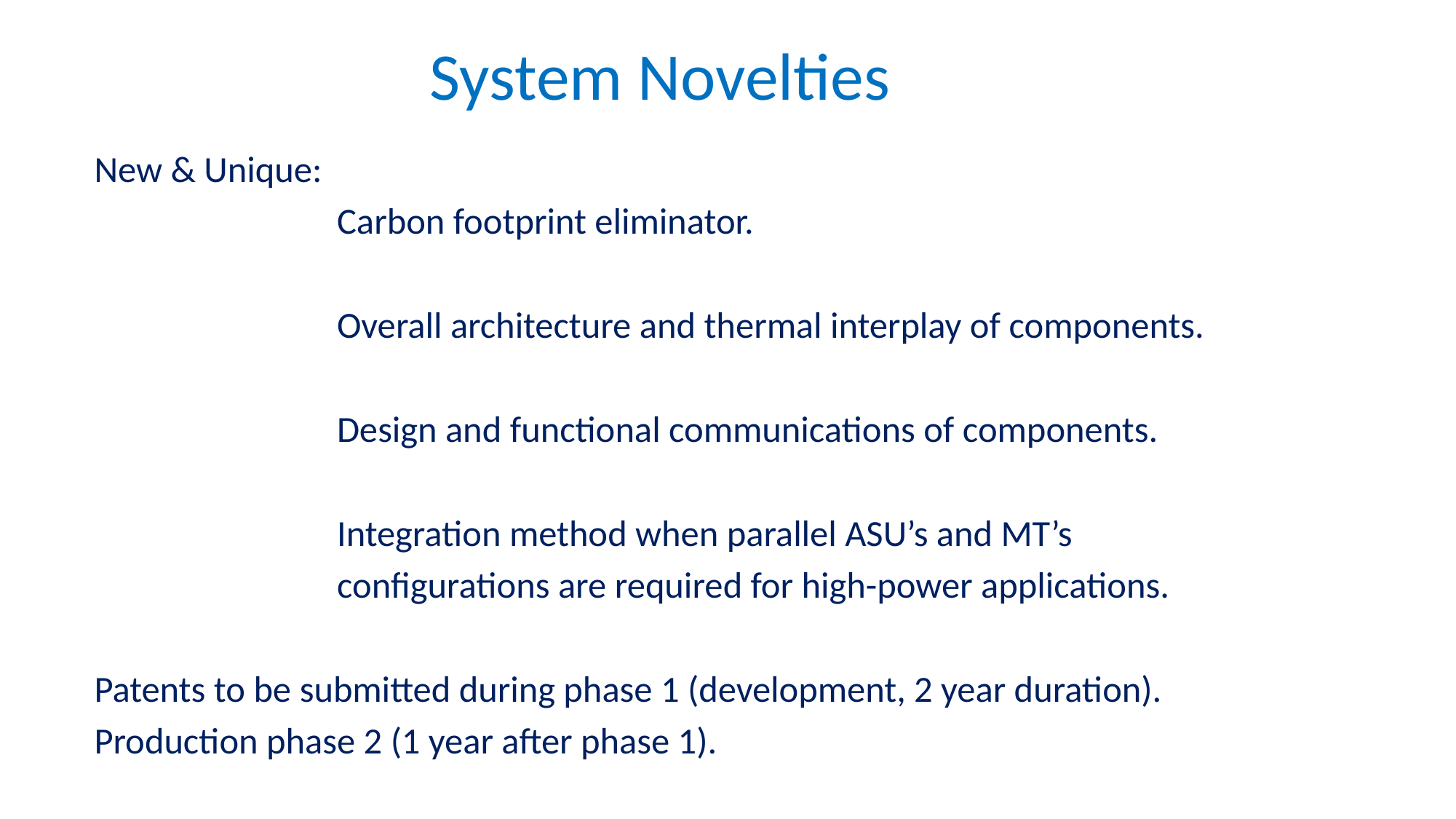

# System Novelties
New & Unique:
                             Carbon footprint eliminator.

                             Overall architecture and thermal interplay of components.

                             Design and functional communications of components.

                             Integration method when parallel ASU’s and MT’s
                             configurations are required for high-power applications.

Patents to be submitted during phase 1 (development, 2 year duration).
Production phase 2 (1 year after phase 1).